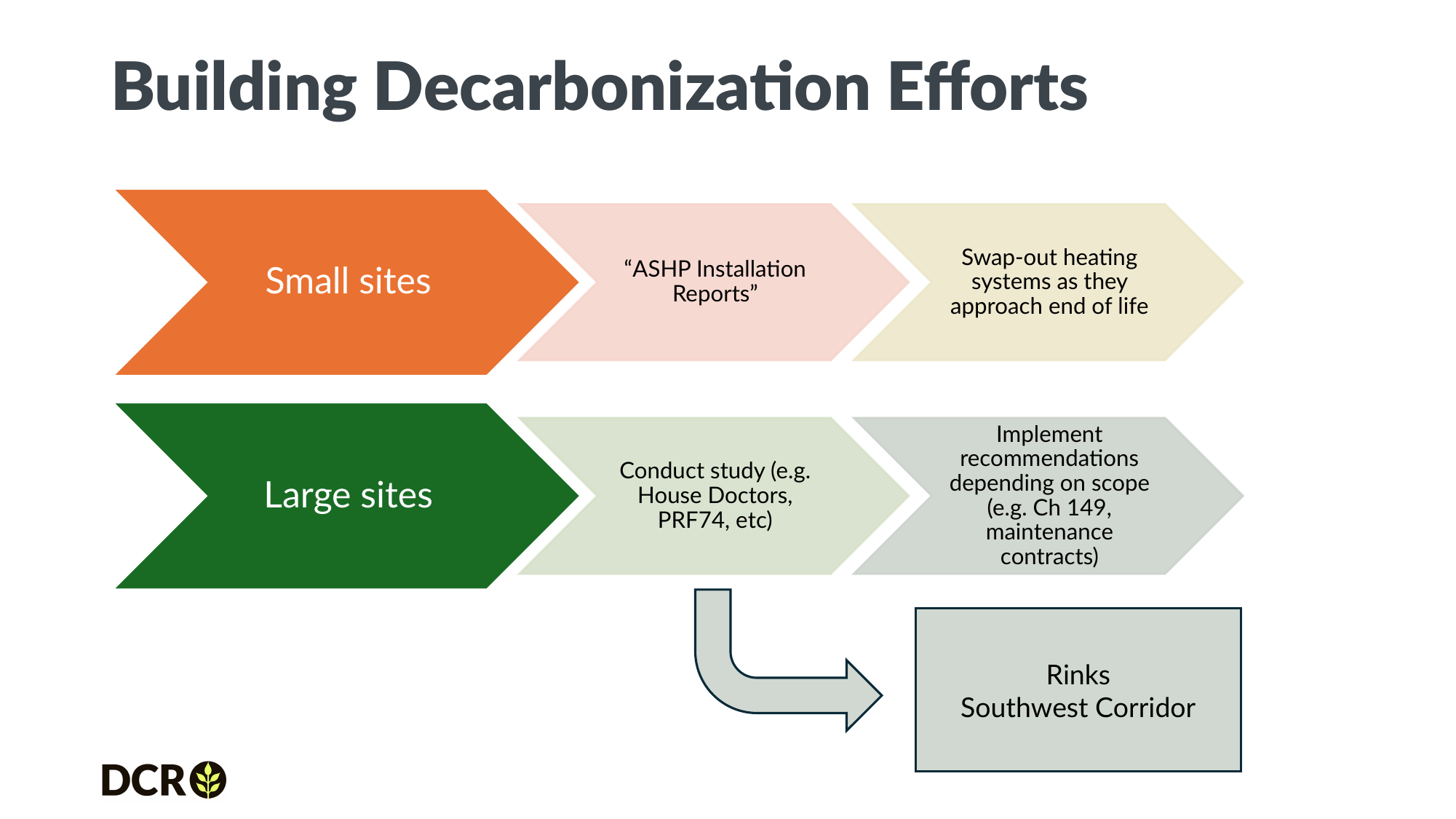

# Building Decarbonization Efforts
Small sites
“ASHP Installation Reports”
Swap-out heating systems as they approach end of life
Large sites
Conduct study (e.g. House Doctors, PRF74, etc)
Implement recommendations depending on scope (e.g. Ch 149, maintenance contracts)

Rinks
Southwest Corridor